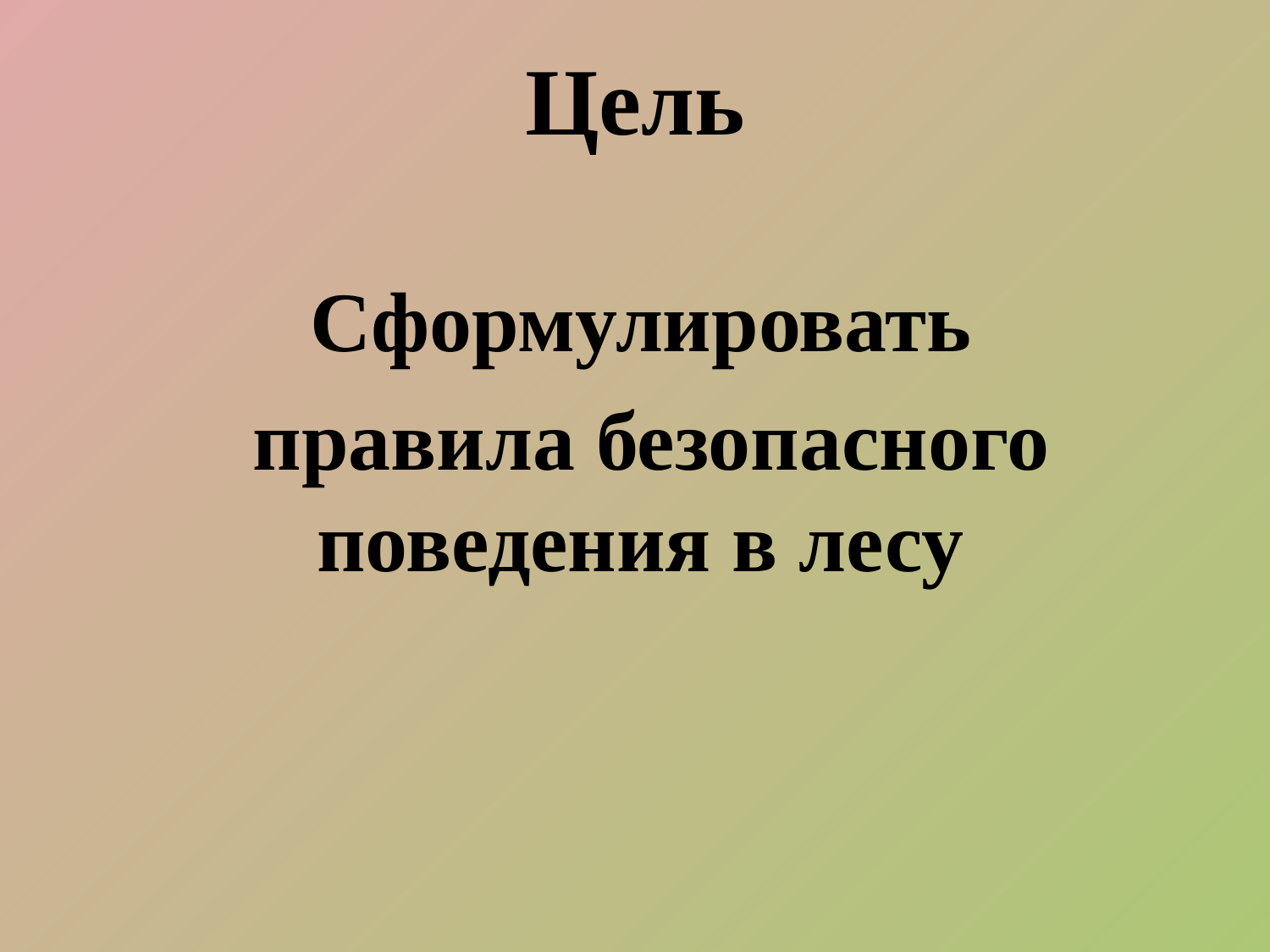

# Цель

Сформулировать
 правила безопасного поведения в лесу